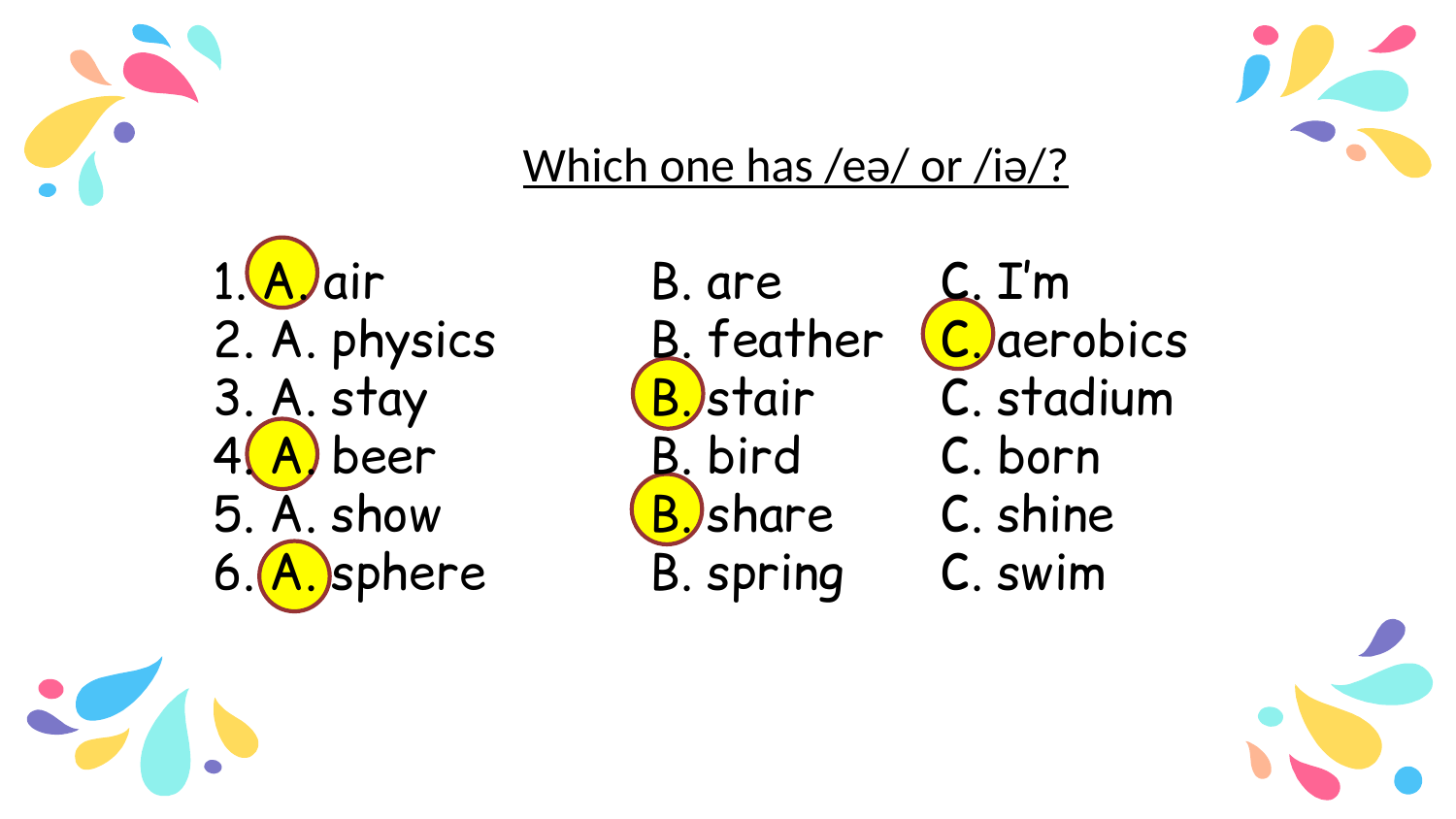

Which one has /eə/ or /iə/?

1. A. air 		B. are 	C. I’m
2. A. physics 	B. feather 	C. aerobics
3. A. stay 		B. stair 	C. stadium
4. A. beer 		B. bird 	C. born
5. A. show 		B. share 	C. shine
6. A. sphere 		B. spring 	C. swim